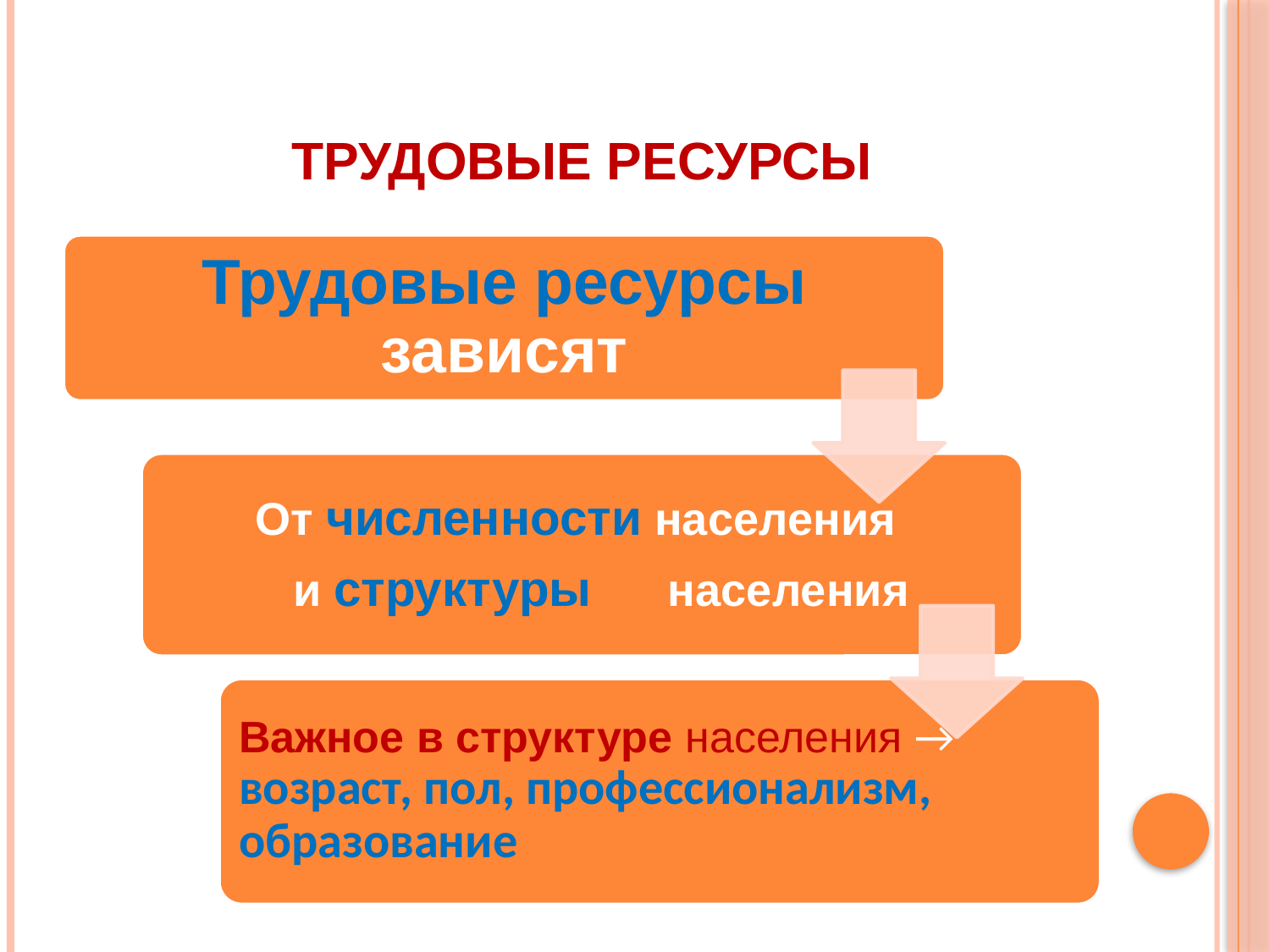

# Трудовые ресурсы
Трудовые ресурсы зависят
От численности населения
   и структуры      населения
Важное в структуре населения → возраст, пол, профессионализм, образование